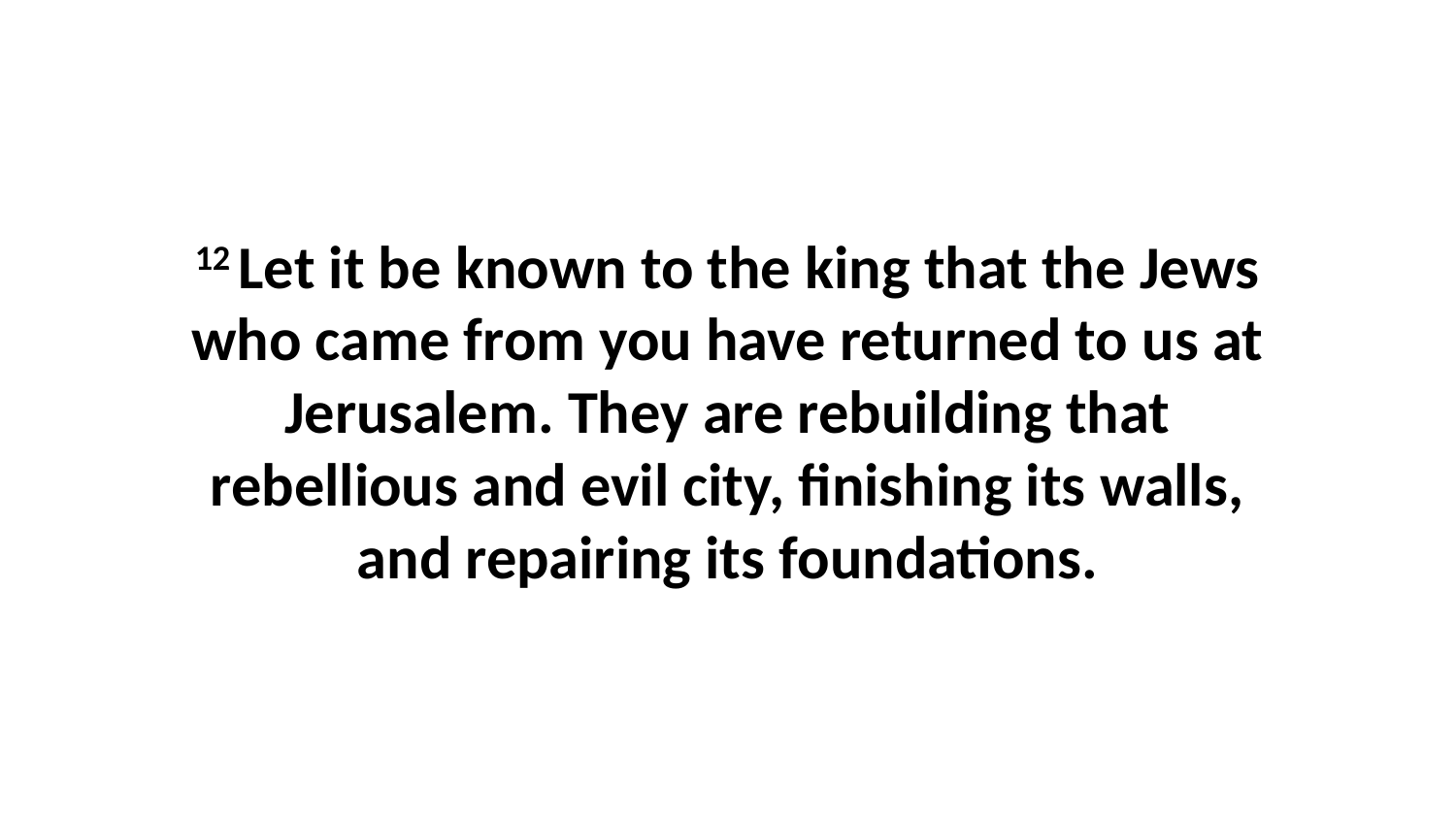

12 Let it be known to the king that the Jews who came from you have returned to us at Jerusalem. They are rebuilding that rebellious and evil city, finishing its walls, and repairing its foundations.